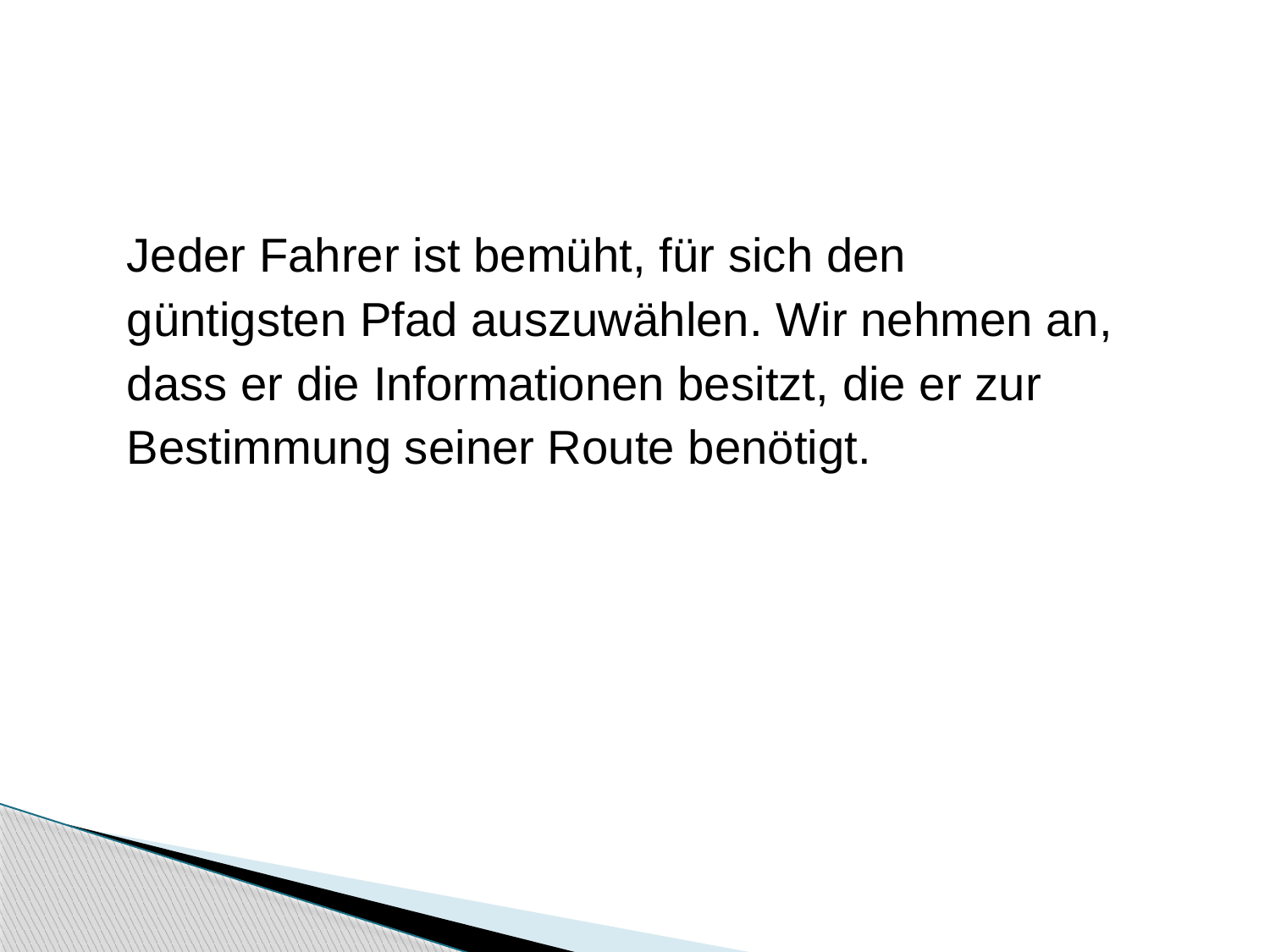

Jeder Fahrer ist bemüht, für sich den
	güntigsten Pfad auszuwählen. Wir nehmen an,
	dass er die Informationen besitzt, die er zur
	Bestimmung seiner Route benötigt.